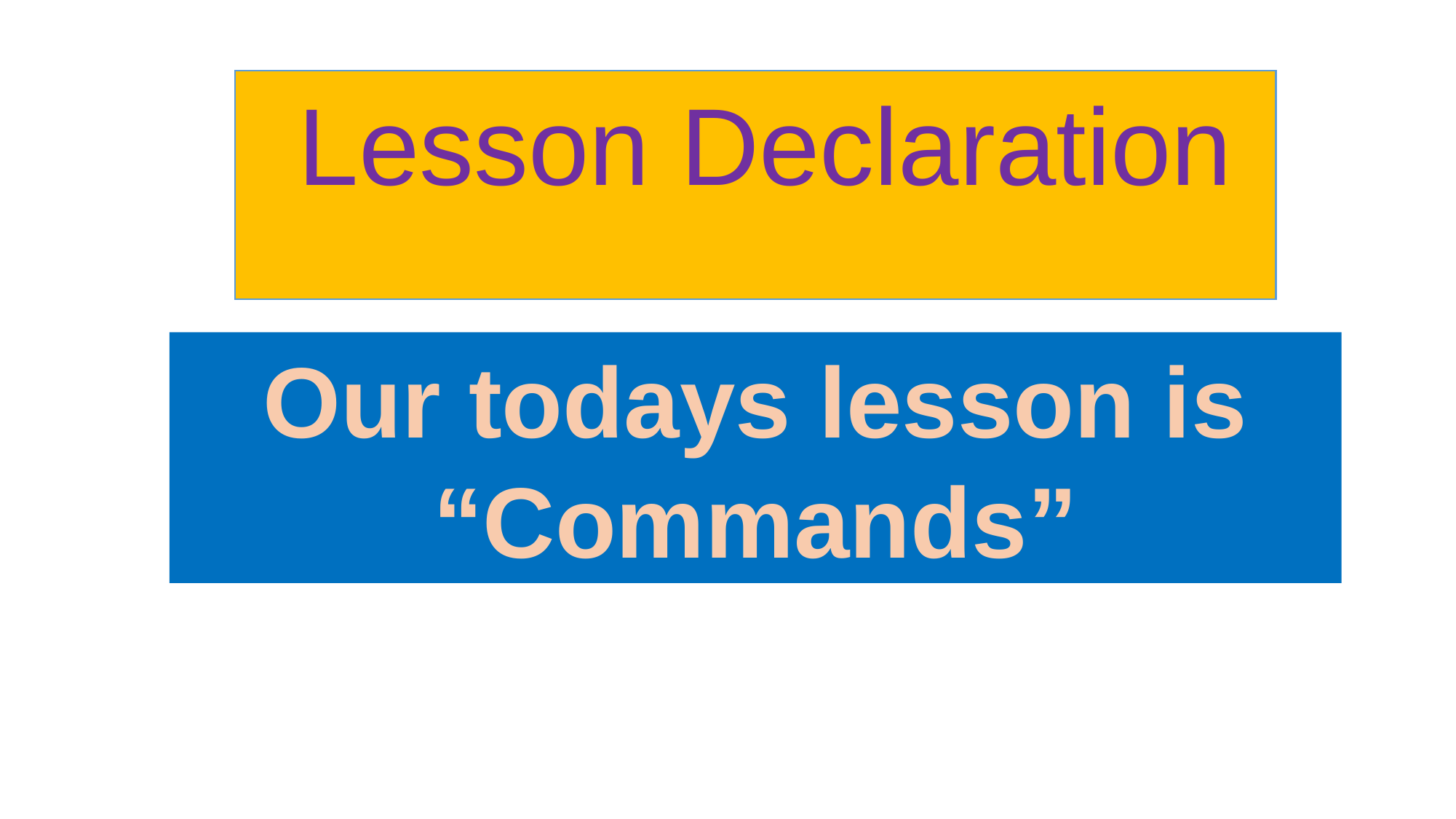

Lesson Declaration

Our todays lesson is “Commands”